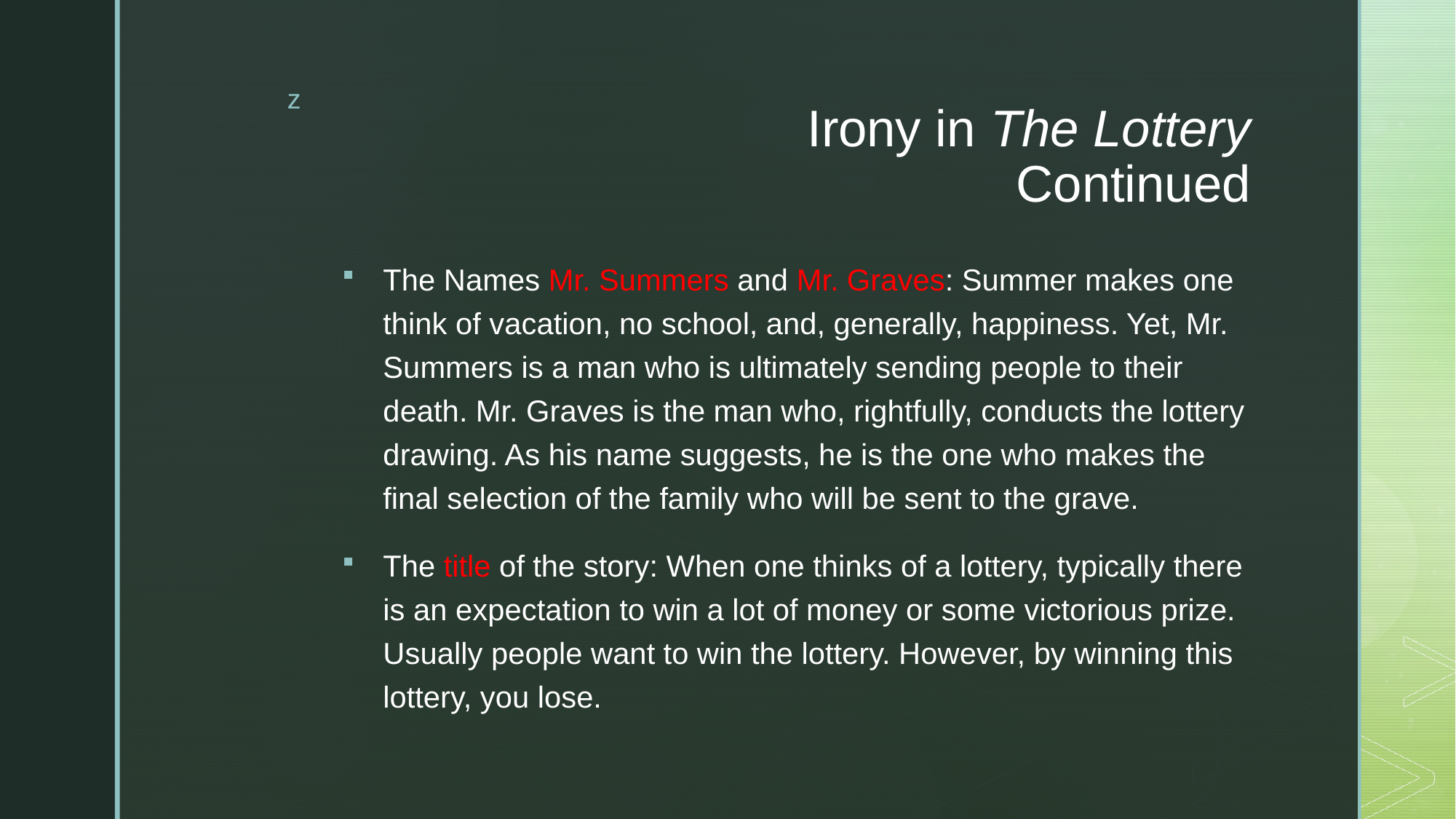

# Irony in The Lottery Continued
The Names Mr. Summers and Mr. Graves: Summer makes one think of vacation, no school, and, generally, happiness. Yet, Mr. Summers is a man who is ultimately sending people to their death. Mr. Graves is the man who, rightfully, conducts the lottery drawing. As his name suggests, he is the one who makes the final selection of the family who will be sent to the grave.
The title of the story: When one thinks of a lottery, typically there is an expectation to win a lot of money or some victorious prize. Usually people want to win the lottery. However, by winning this lottery, you lose.